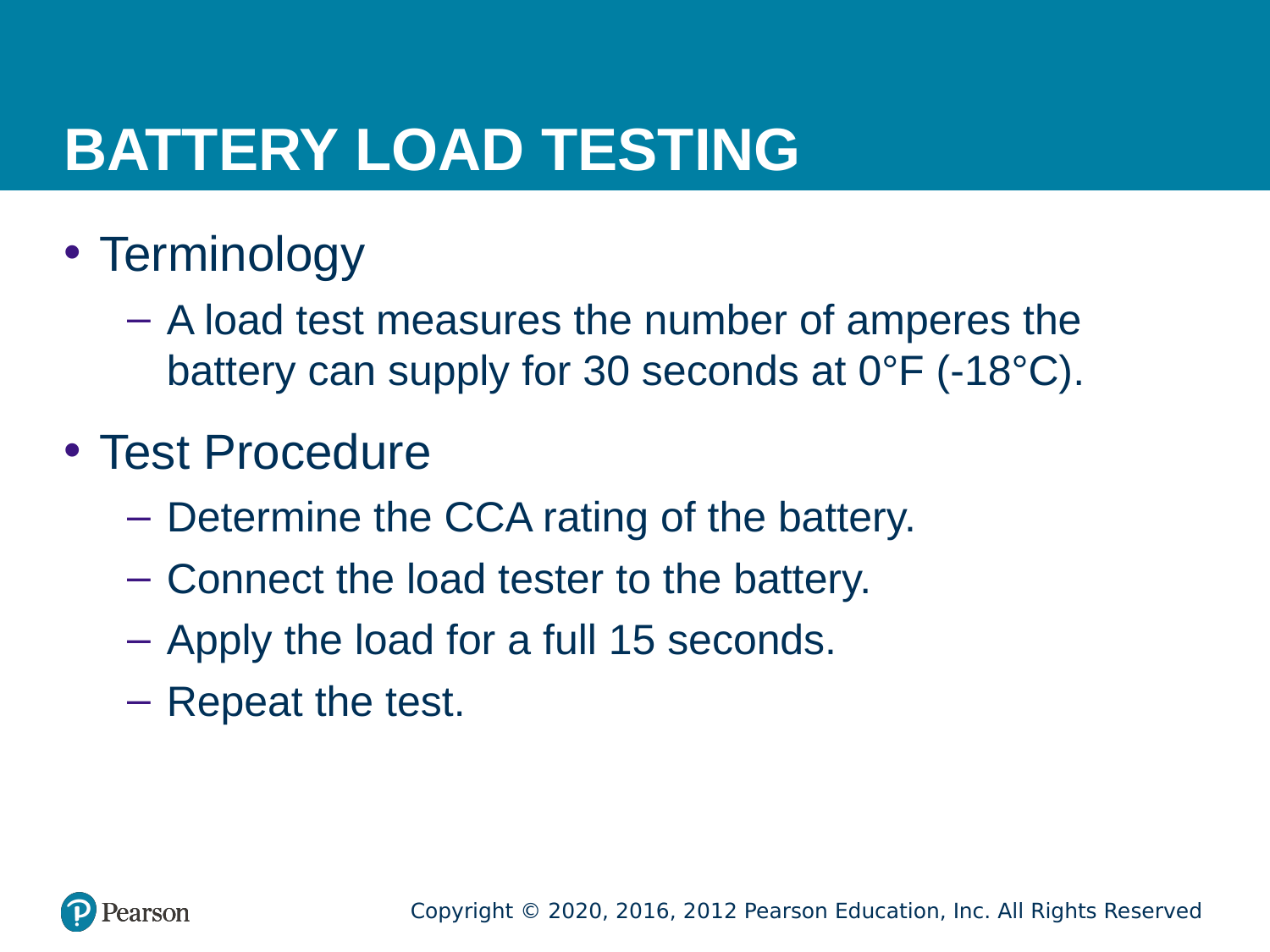

# BATTERY LOAD TESTING
Terminology
A load test measures the number of amperes the battery can supply for 30 seconds at 0°F (-18°C).
Test Procedure
Determine the CCA rating of the battery.
Connect the load tester to the battery.
Apply the load for a full 15 seconds.
Repeat the test.